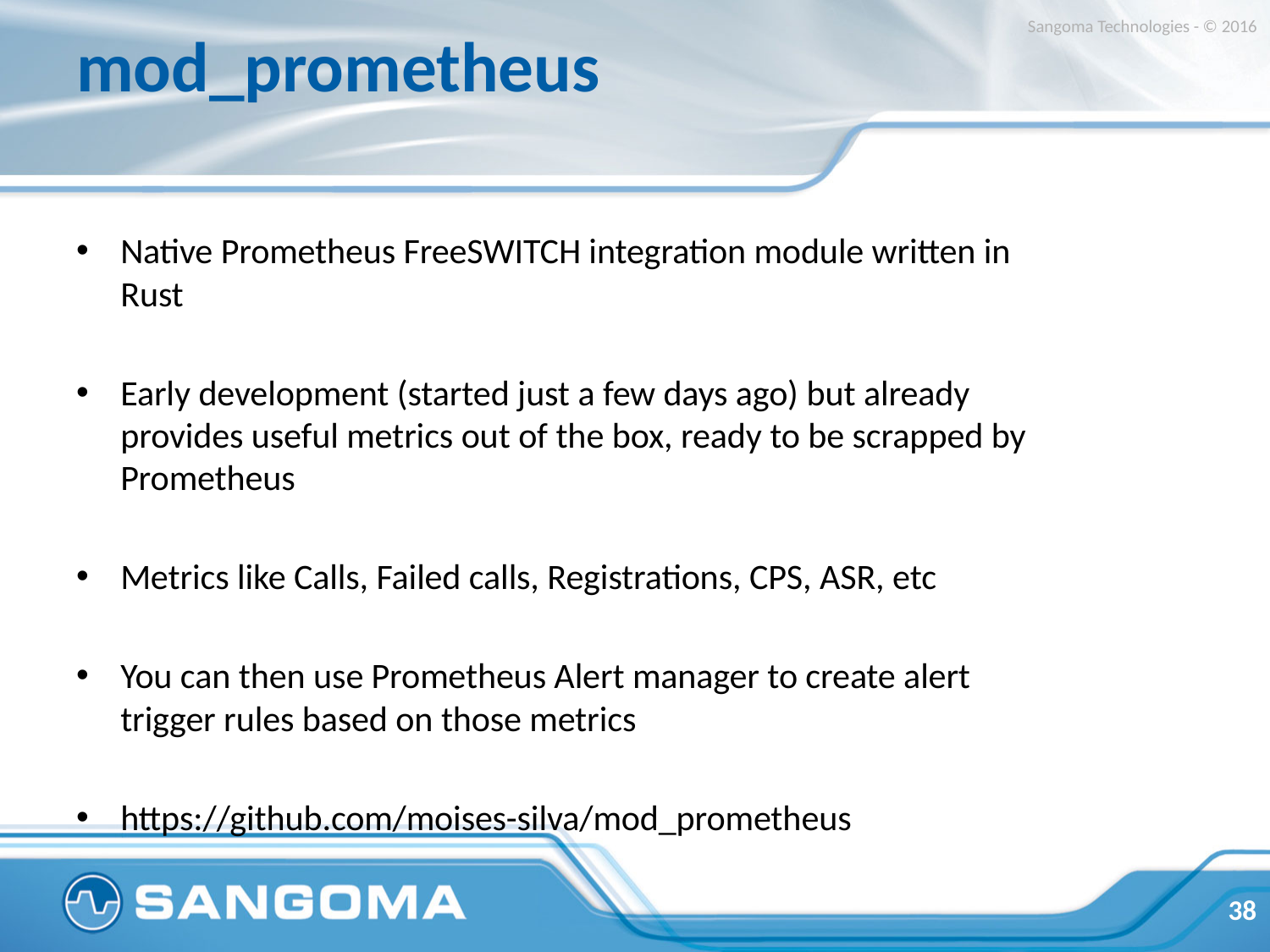

# mod_prometheus
Sangoma Technologies - © 2016
Native Prometheus FreeSWITCH integration module written in Rust

Early development (started just a few days ago) but already provides useful metrics out of the box, ready to be scrapped by Prometheus

Metrics like Calls, Failed calls, Registrations, CPS, ASR, etc

You can then use Prometheus Alert manager to create alert trigger rules based on those metrics

https://github.com/moises-silva/mod_prometheus
38